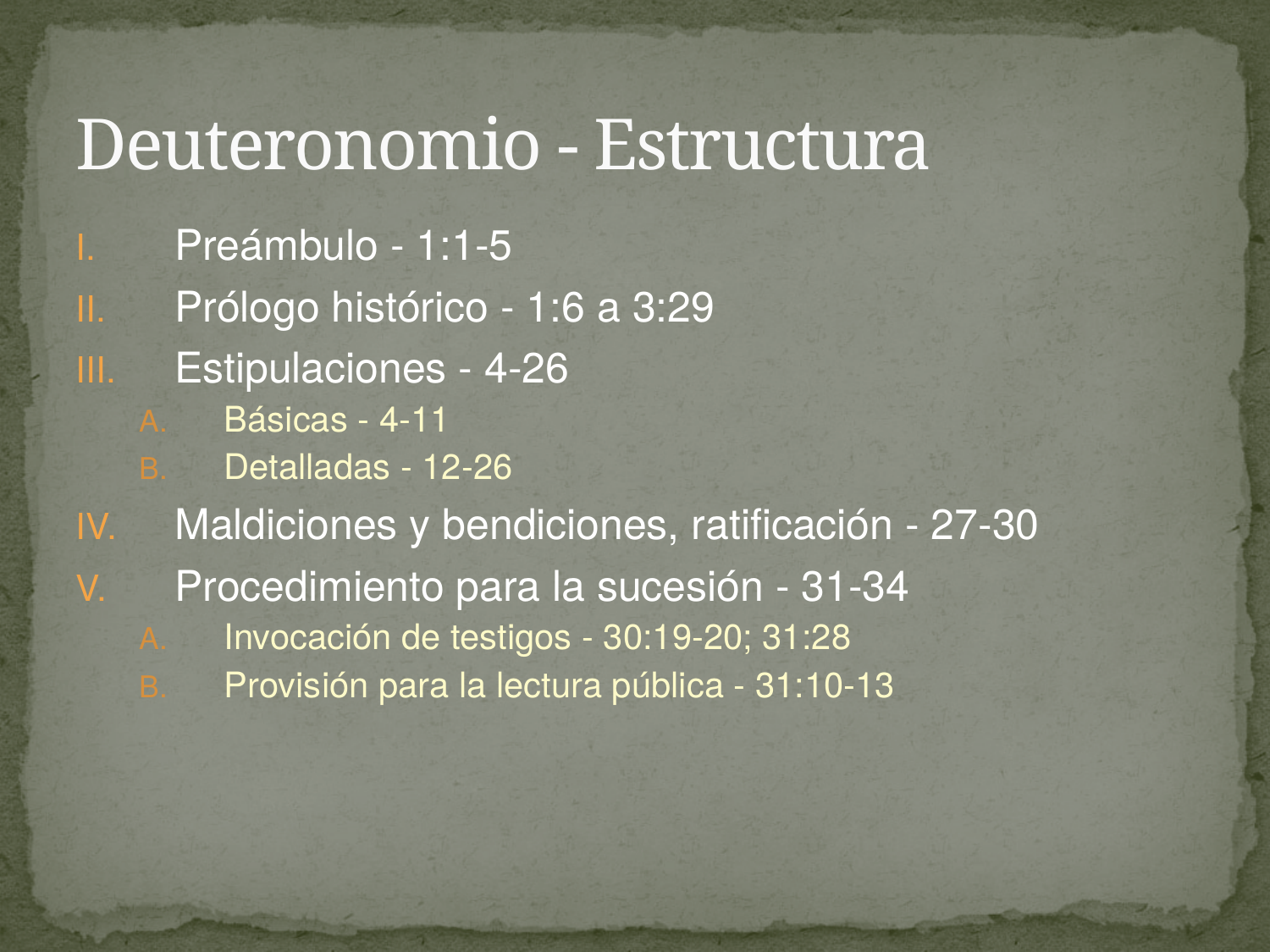

# Deuteronomio - Estructura
Preámbulo - 1:1-5
Prólogo histórico - 1:6 a 3:29
Estipulaciones - 4-26
Básicas - 4-11
Detalladas - 12-26
Maldiciones y bendiciones, ratificación - 27-30
Procedimiento para la sucesión - 31-34
Invocación de testigos - 30:19-20; 31:28
Provisión para la lectura pública - 31:10-13